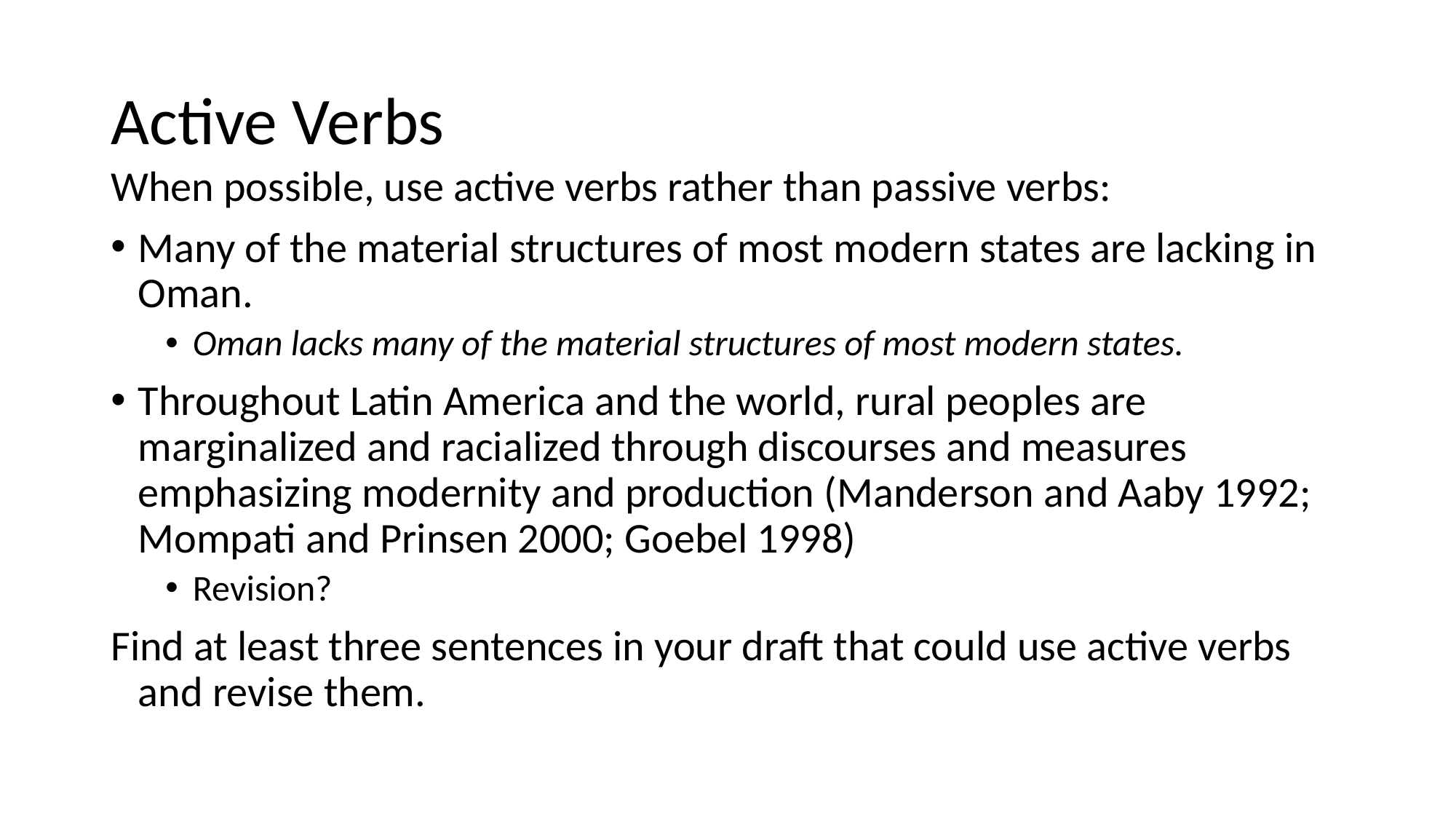

# Active Verbs
When possible, use active verbs rather than passive verbs:
Many of the material structures of most modern states are lacking in Oman.
Oman lacks many of the material structures of most modern states.
Throughout Latin America and the world, rural peoples are marginalized and racialized through discourses and measures emphasizing modernity and production (Manderson and Aaby 1992; Mompati and Prinsen 2000; Goebel 1998)
Revision?
Find at least three sentences in your draft that could use active verbs and revise them.